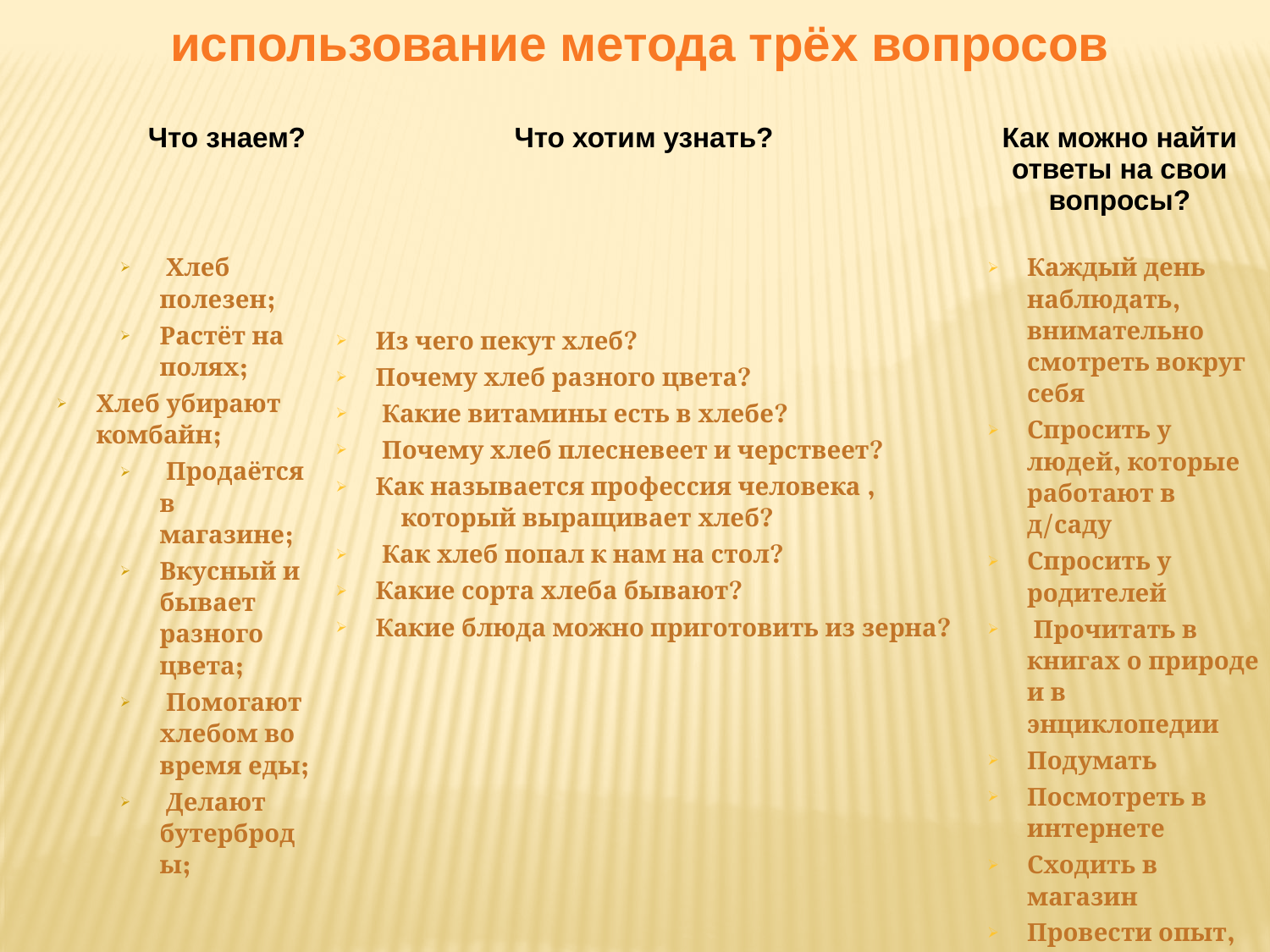

использование метода трёх вопросов
| Что знаем? | Что хотим узнать? | Как можно найти ответы на свои вопросы? |
| --- | --- | --- |
| Хлеб полезен; Растёт на полях; Хлеб убирают комбайн; Продаётся в магазине; Вкусный и бывает разного цвета; Помогают хлебом во время еды; Делают бутерброды; | Из чего пекут хлеб? Почему хлеб разного цвета? Какие витамины есть в хлебе? Почему хлеб плесневеет и черствеет? Как называется профессия человека , который выращивает хлеб? Как хлеб попал к нам на стол? Какие сорта хлеба бывают? Какие блюда можно приготовить из зерна? | Каждый день наблюдать, внимательно смотреть вокруг себя Спросить у людей, которые работают в д/саду Спросить у родителей Прочитать в книгах о природе и в энциклопедии Подумать Посмотреть в интернете Сходить в магазин Провести опыт, эксперимент |
| --- | --- | --- |